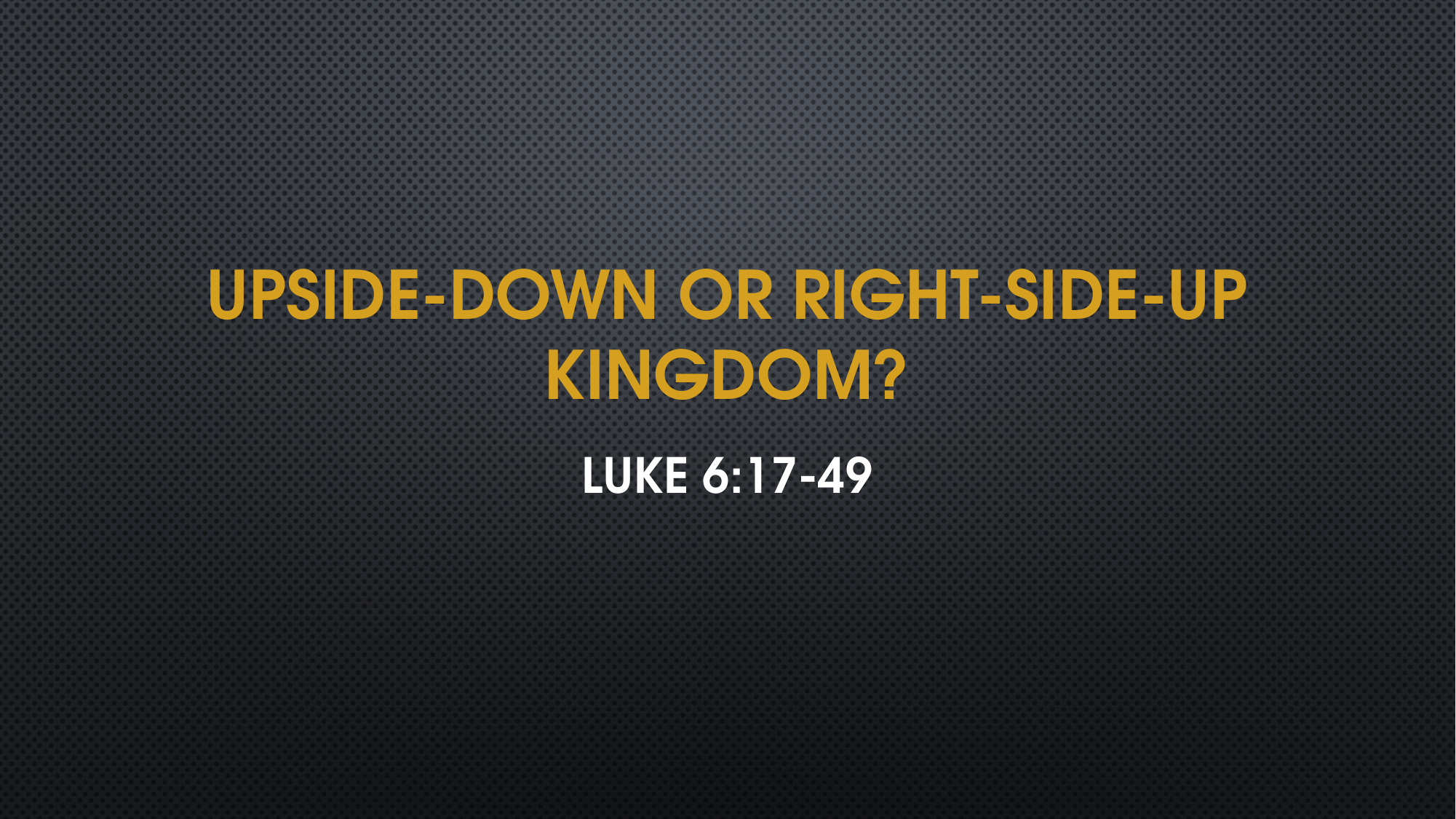

LUKE 6:17-49
# UPSIDE-DOWN or RIGHT-SIDE-Up KINGDOM?